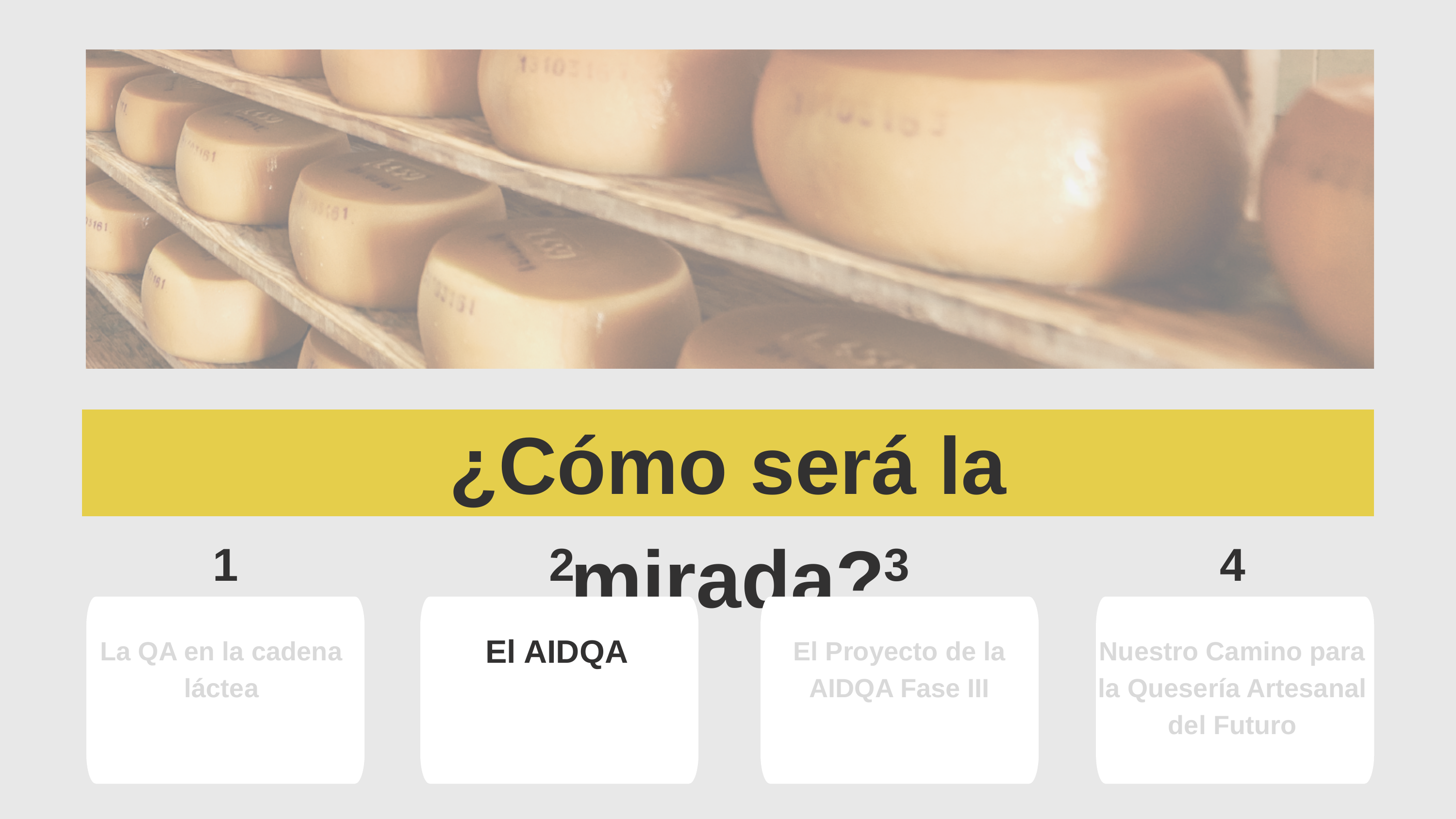

¿Cómo será la mirada?

1
2
3
4

El AIDQA
La QA en la cadena láctea
El Proyecto de la AIDQA Fase III
Nuestro Camino para la Quesería Artesanal del Futuro